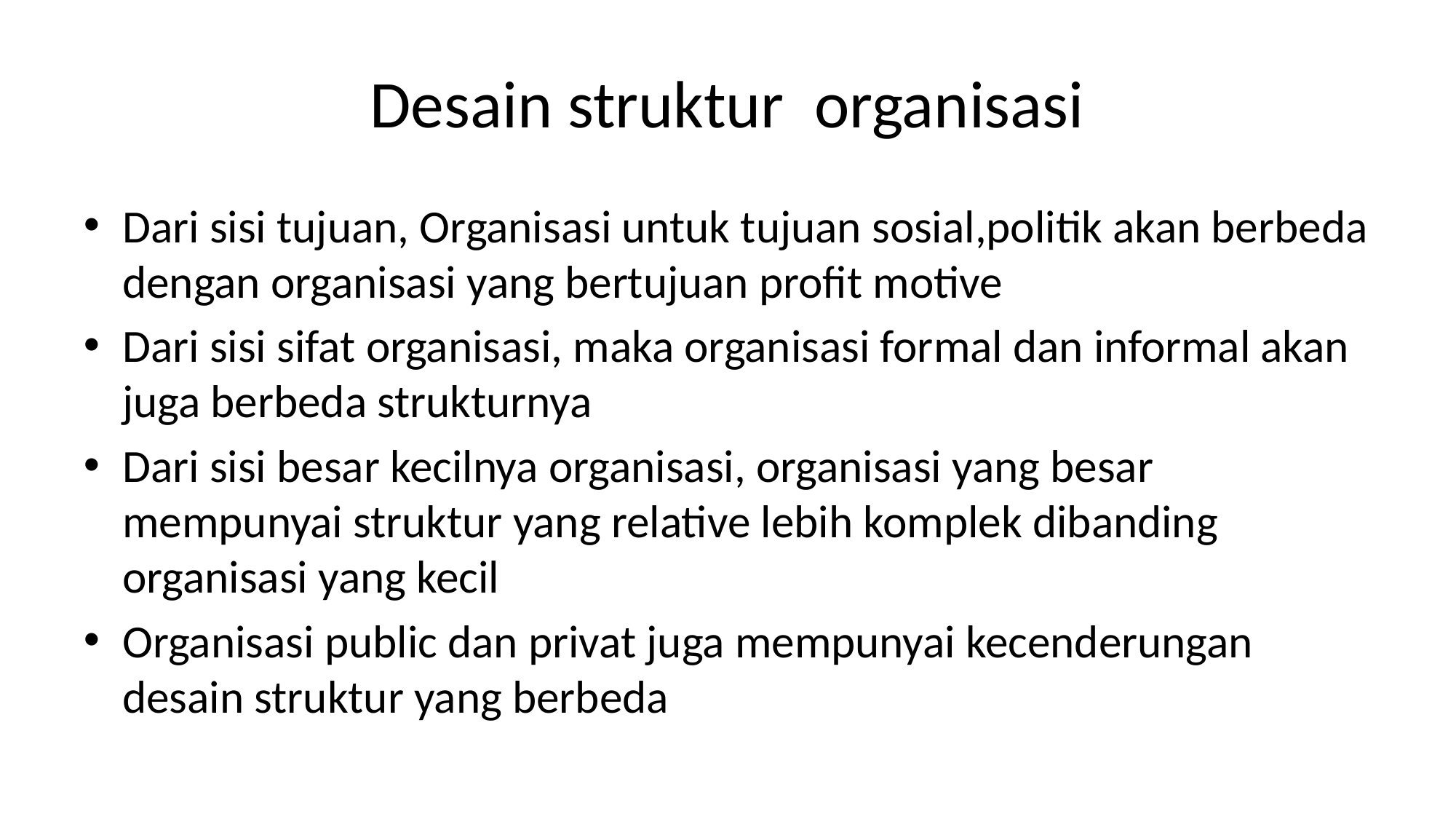

# Desain struktur  organisasi
Dari sisi tujuan, Organisasi untuk tujuan sosial,politik akan berbeda dengan organisasi yang bertujuan profit motive
Dari sisi sifat organisasi, maka organisasi formal dan informal akan juga berbeda strukturnya
Dari sisi besar kecilnya organisasi, organisasi yang besar mempunyai struktur yang relative lebih komplek dibanding organisasi yang kecil
Organisasi public dan privat juga mempunyai kecenderungan desain struktur yang berbeda